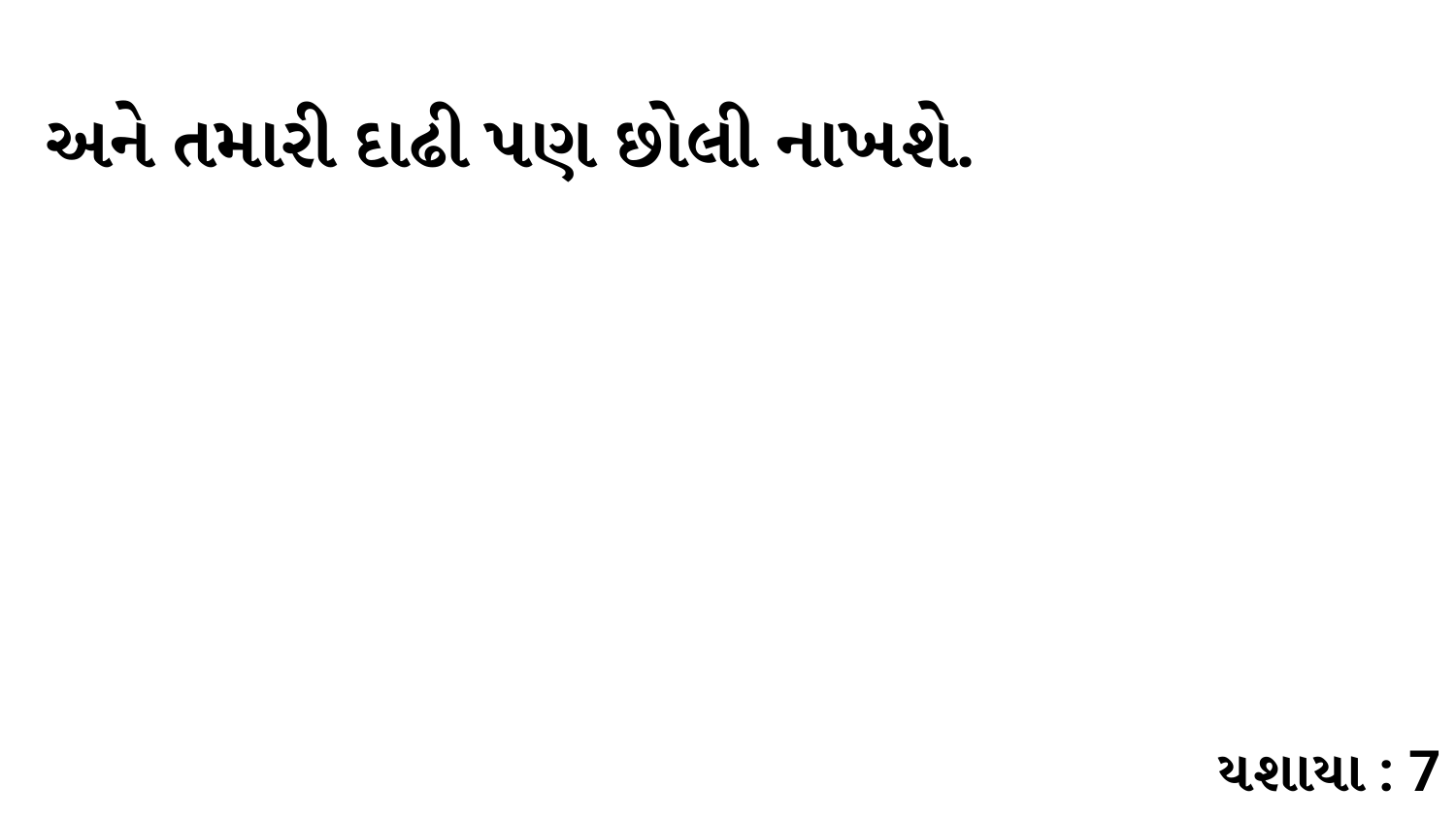

અને તમારી દાઢી પણ છોલી નાખશે.
યશાયા : 7